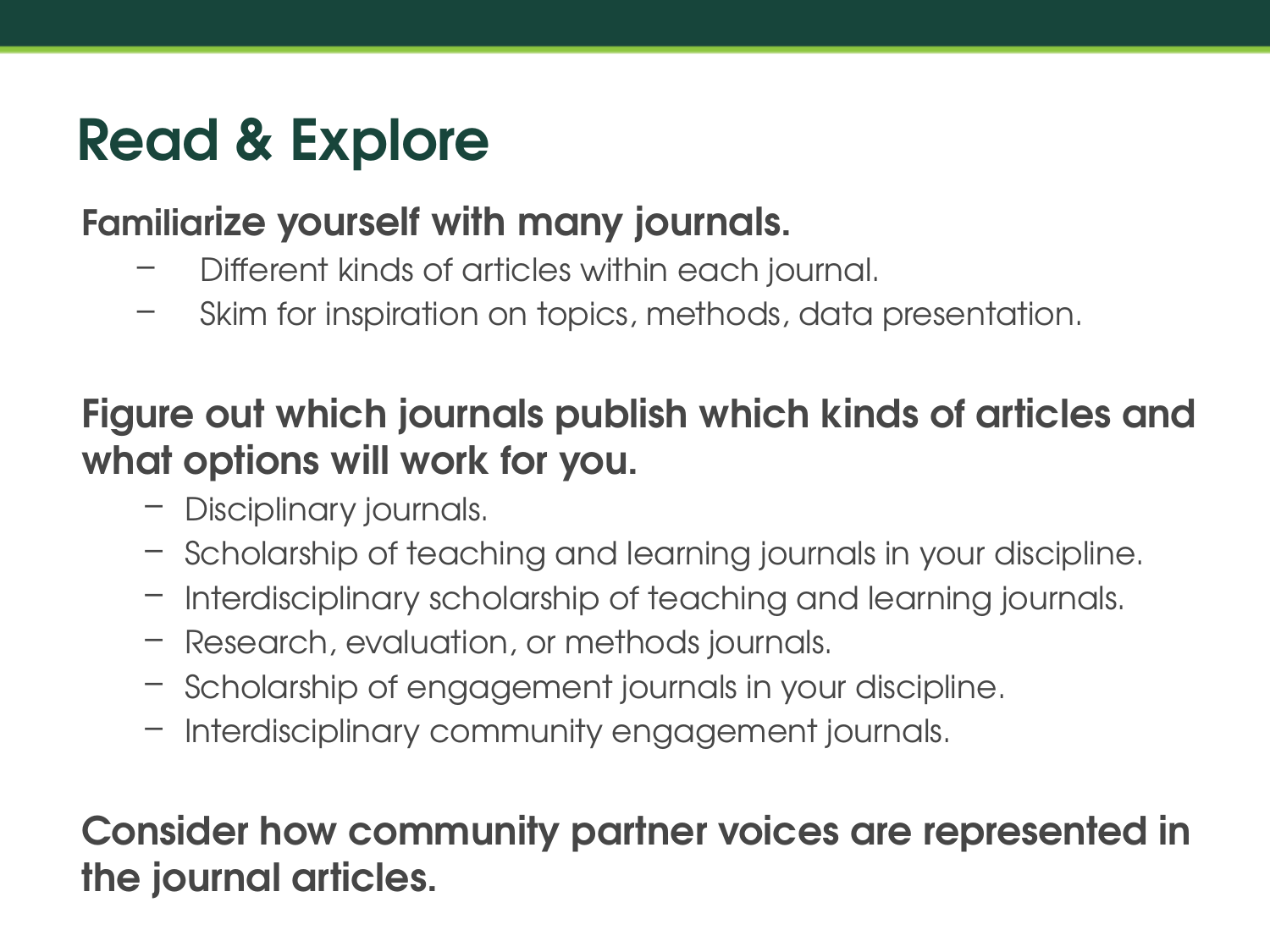

# Read & Explore
Familiarize yourself with many journals.
Different kinds of articles within each journal.
Skim for inspiration on topics, methods, data presentation.

Figure out which journals publish which kinds of articles and what options will work for you.
Disciplinary journals.
Scholarship of teaching and learning journals in your discipline.
Interdisciplinary scholarship of teaching and learning journals.
Research, evaluation, or methods journals.
Scholarship of engagement journals in your discipline.
Interdisciplinary community engagement journals.

Consider how community partner voices are represented in the journal articles.